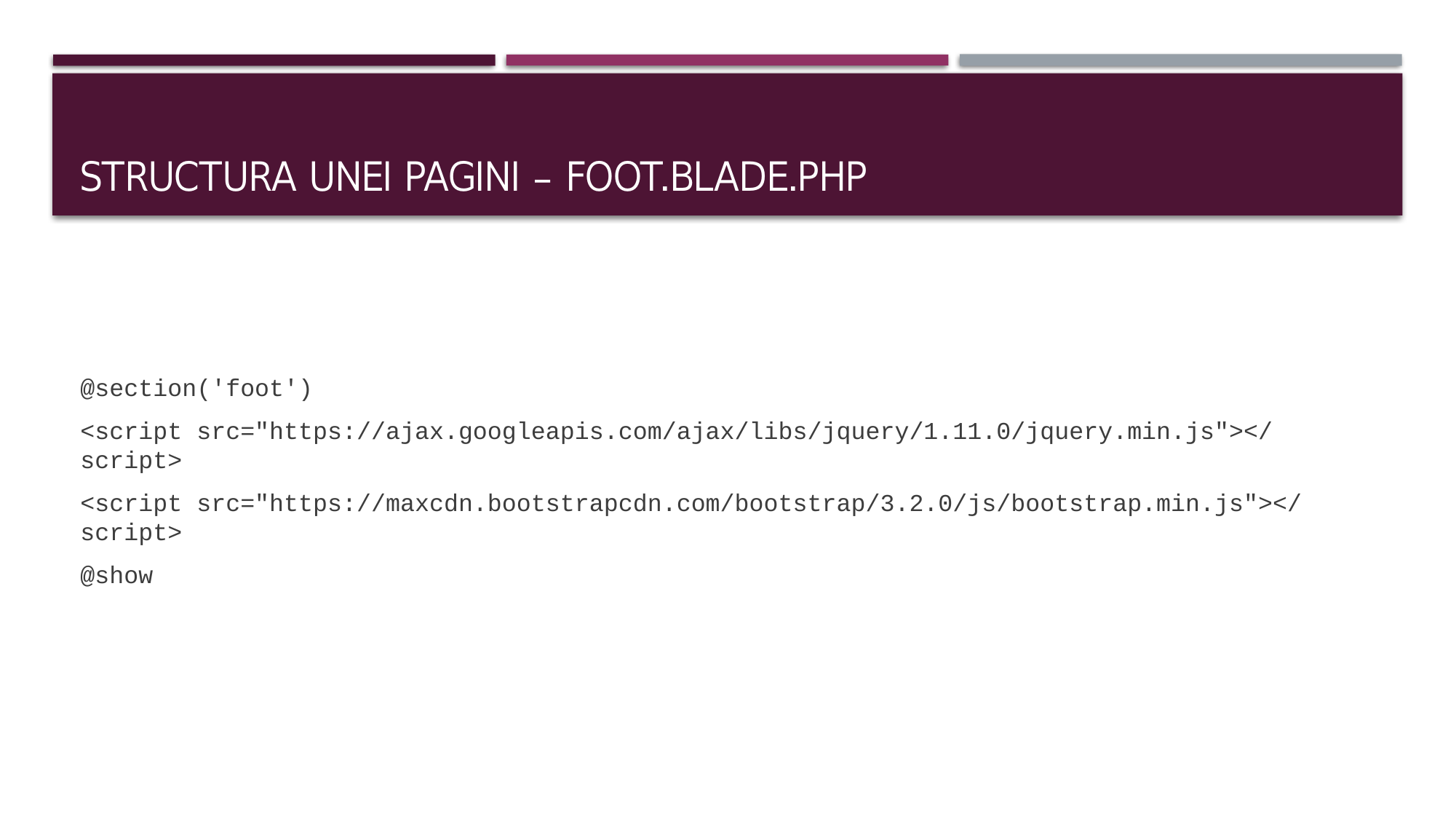

# STRUCTURA UNEI PAGINI – FOOt.blade.php
@section('foot')
<script src="https://ajax.googleapis.com/ajax/libs/jquery/1.11.0/jquery.min.js"></script>
<script src="https://maxcdn.bootstrapcdn.com/bootstrap/3.2.0/js/bootstrap.min.js"></script>
@show